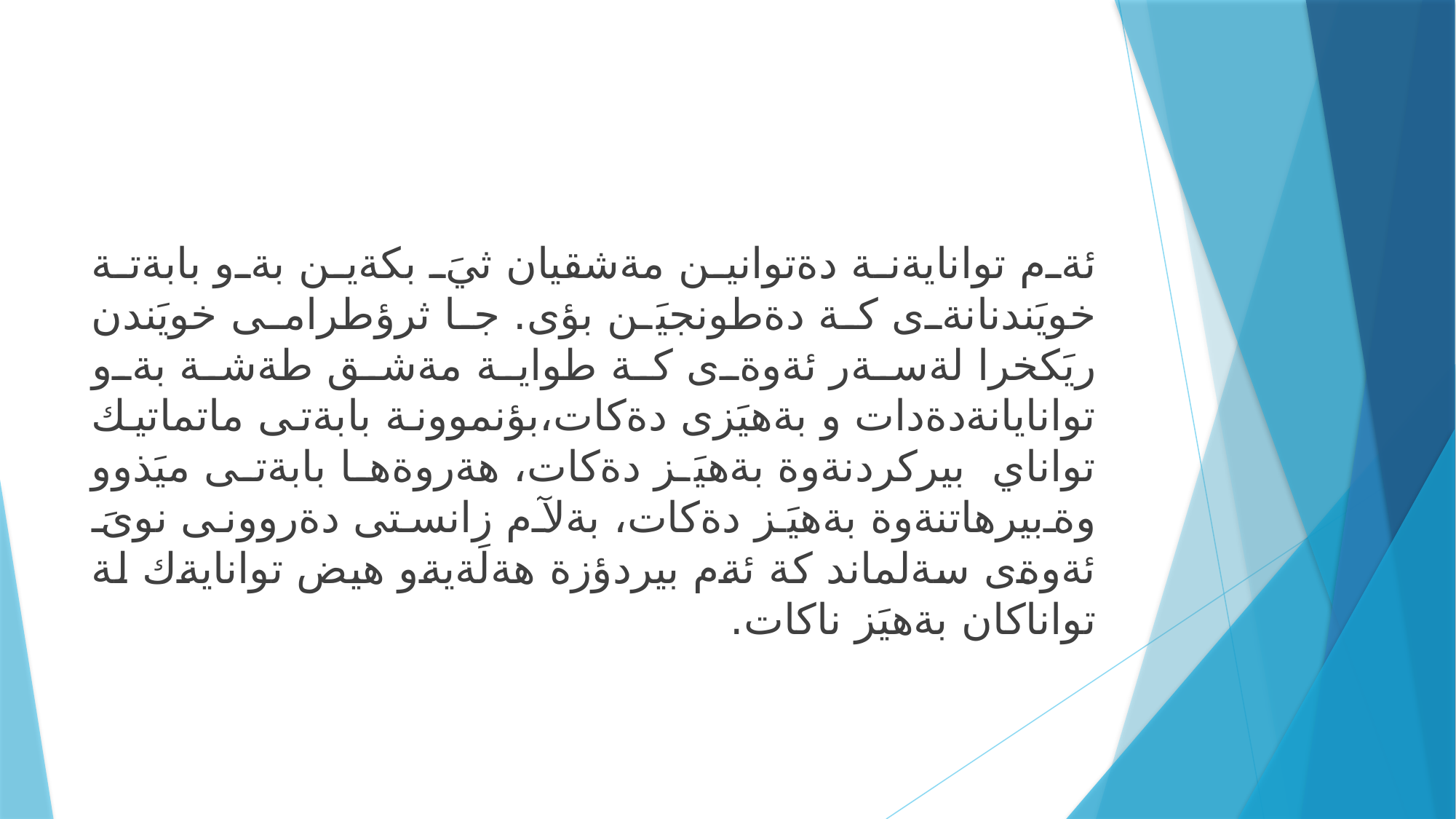

#
ئةم توانايةنة دةتوانين مةشقيان ثيَ بكةين بةو بابةتة خويَندنانةى كة دةطونجيَن بؤى. جا ثرؤطرامى خويَندن ريَكخرا لةسةر ئةوةى كة طواية مةشق طةشة بةو توانايانةدةدات و بةهيَزى دةكات،بؤنموونة بابةتى ماتماتيك تواناي  بيركردنةوة بةهيَز دةكات، هةروةها بابةتى ميَذوو وةبيرهاتنةوة بةهيَز دةكات، بةلآم زانستى دةروونى نوىَ ئةوةى سةلماند كة ئةم بيردؤزة هةلَةيةو هيض توانايةك لة تواناكان بةهيَز ناكات.